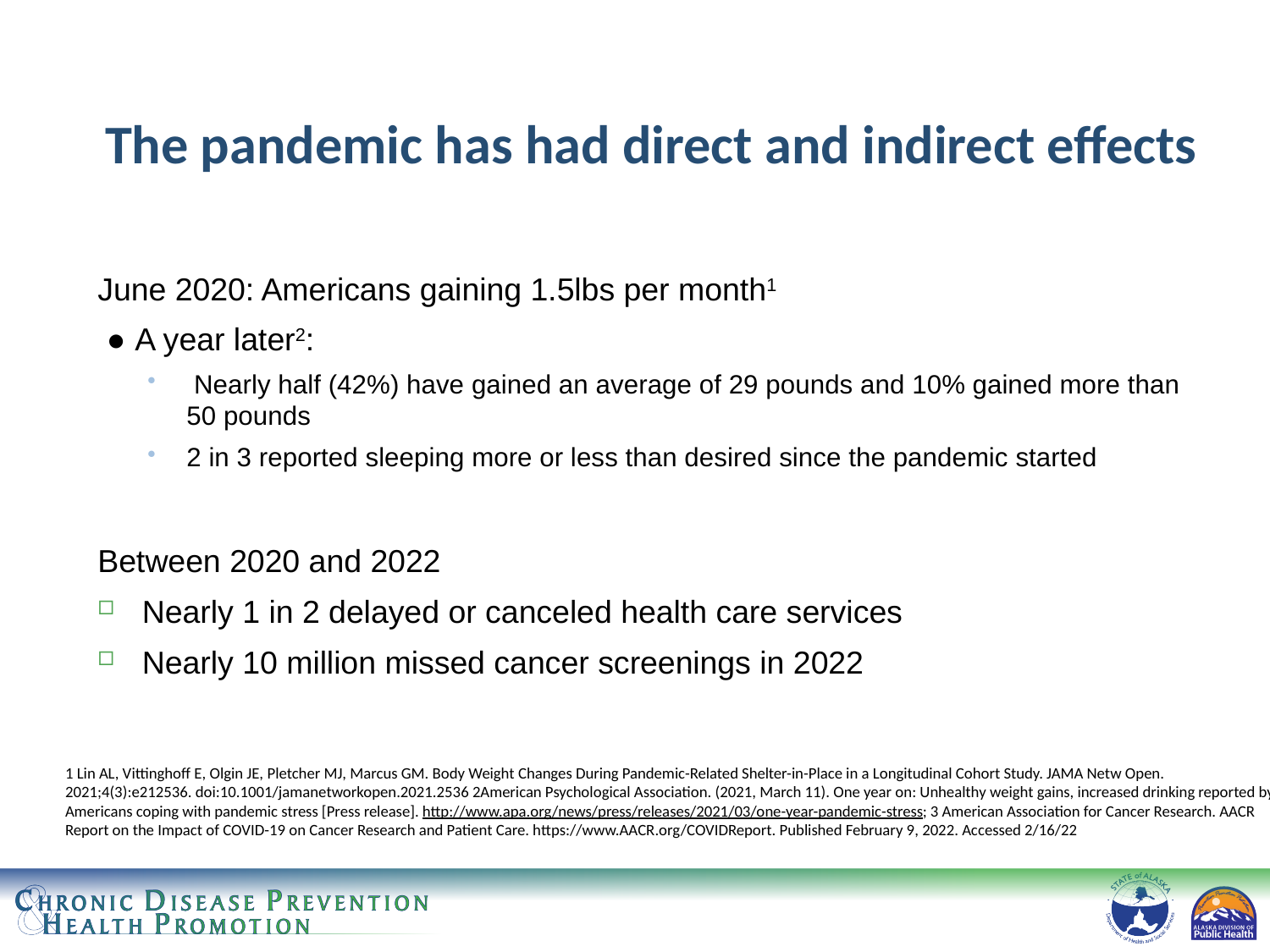

# The pandemic has had direct and indirect effects
June 2020: Americans gaining 1.5lbs per month1
 ● A year later2:
 Nearly half (42%) have gained an average of 29 pounds and 10% gained more than 50 pounds
2 in 3 reported sleeping more or less than desired since the pandemic started

Between 2020 and 2022
Nearly 1 in 2 delayed or canceled health care services
Nearly 10 million missed cancer screenings in 2022
1 Lin AL, Vittinghoff E, Olgin JE, Pletcher MJ, Marcus GM. Body Weight Changes During Pandemic-Related Shelter-in-Place in a Longitudinal Cohort Study. JAMA Netw Open. 2021;4(3):e212536. doi:10.1001/jamanetworkopen.2021.2536 2American Psychological Association. (2021, March 11). One year on: Unhealthy weight gains, increased drinking reported by Americans coping with pandemic stress [Press release]. http://www.apa.org/news/press/releases/2021/03/one-year-pandemic-stress; 3 American Association for Cancer Research. AACR Report on the Impact of COVID-19 on Cancer Research and Patient Care. https://www.AACR.org/COVIDReport. Published February 9, 2022. Accessed 2/16/22